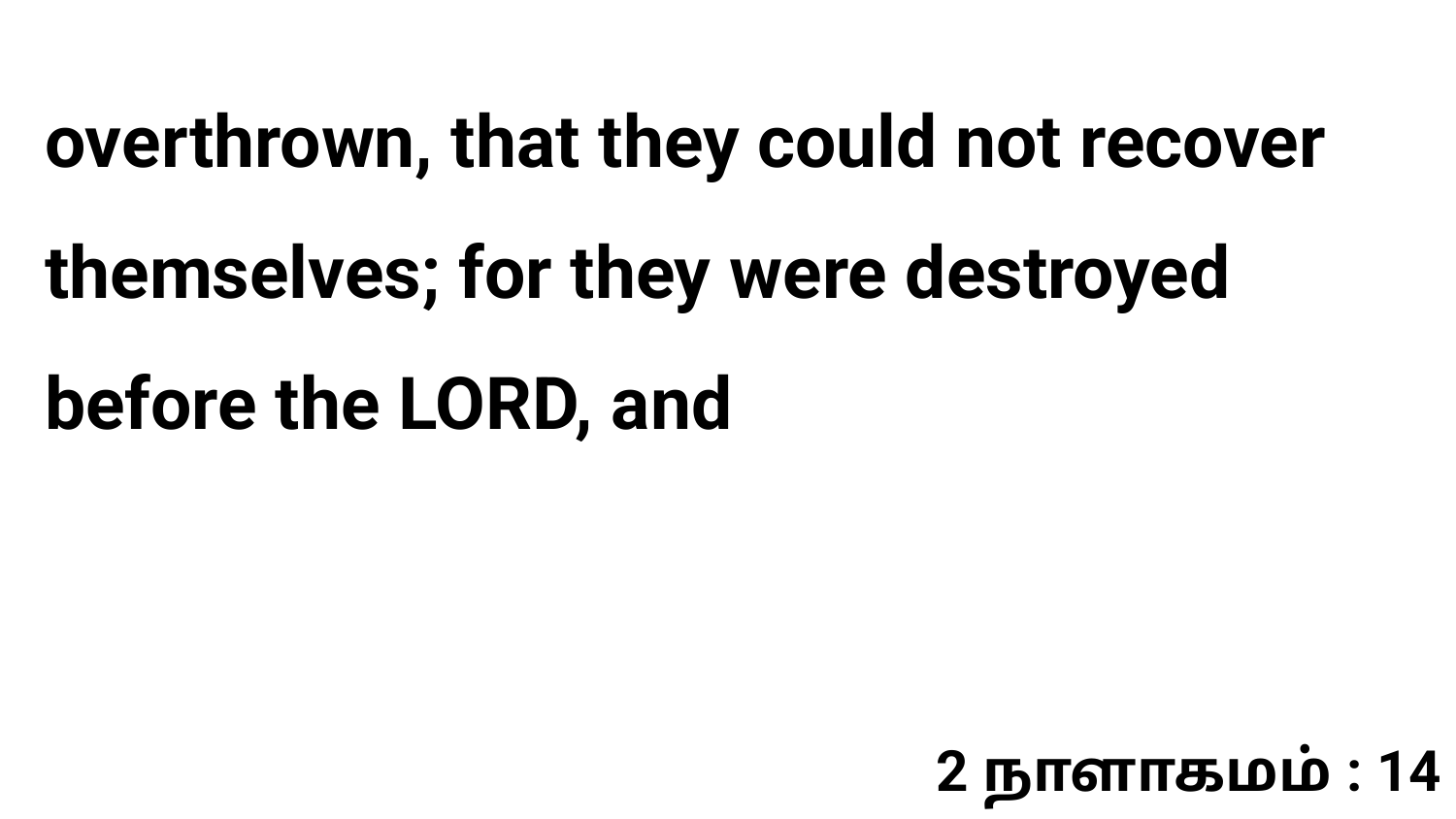

overthrown, that they could not recover themselves; for they were destroyed before the LORD, and
2 நாளாகமம் : 14